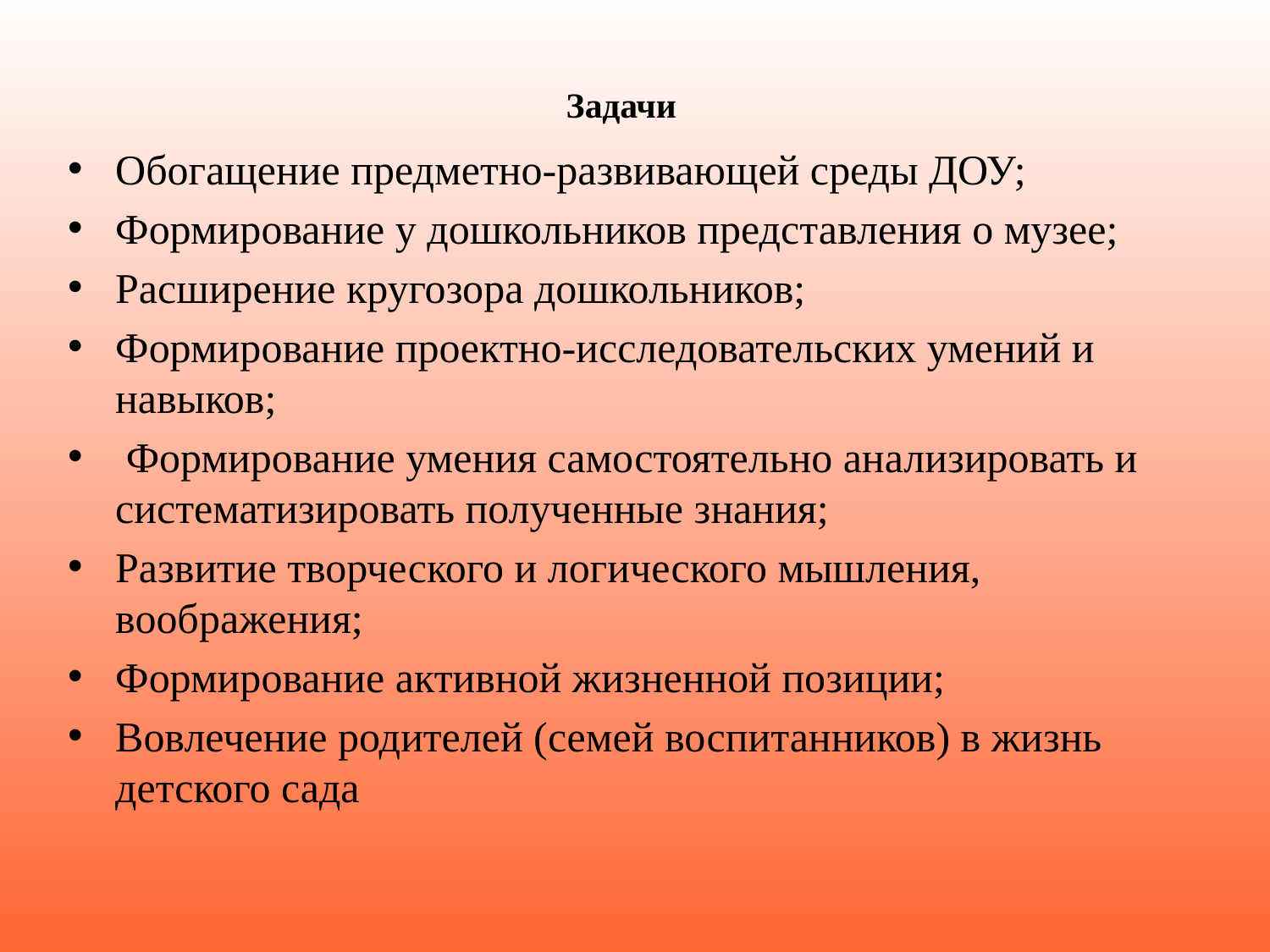

# Задачи
Обогащение предметно-развивающей среды ДОУ;
Формирование у дошкольников представления о музее;
Расширение кругозора дошкольников;
Формирование проектно-исследовательских умений и навыков;
 Формирование умения самостоятельно анализировать и систематизировать полученные знания;
Развитие творческого и логического мышления, воображения;
Формирование активной жизненной позиции;
Вовлечение родителей (семей воспитанников) в жизнь детского сада